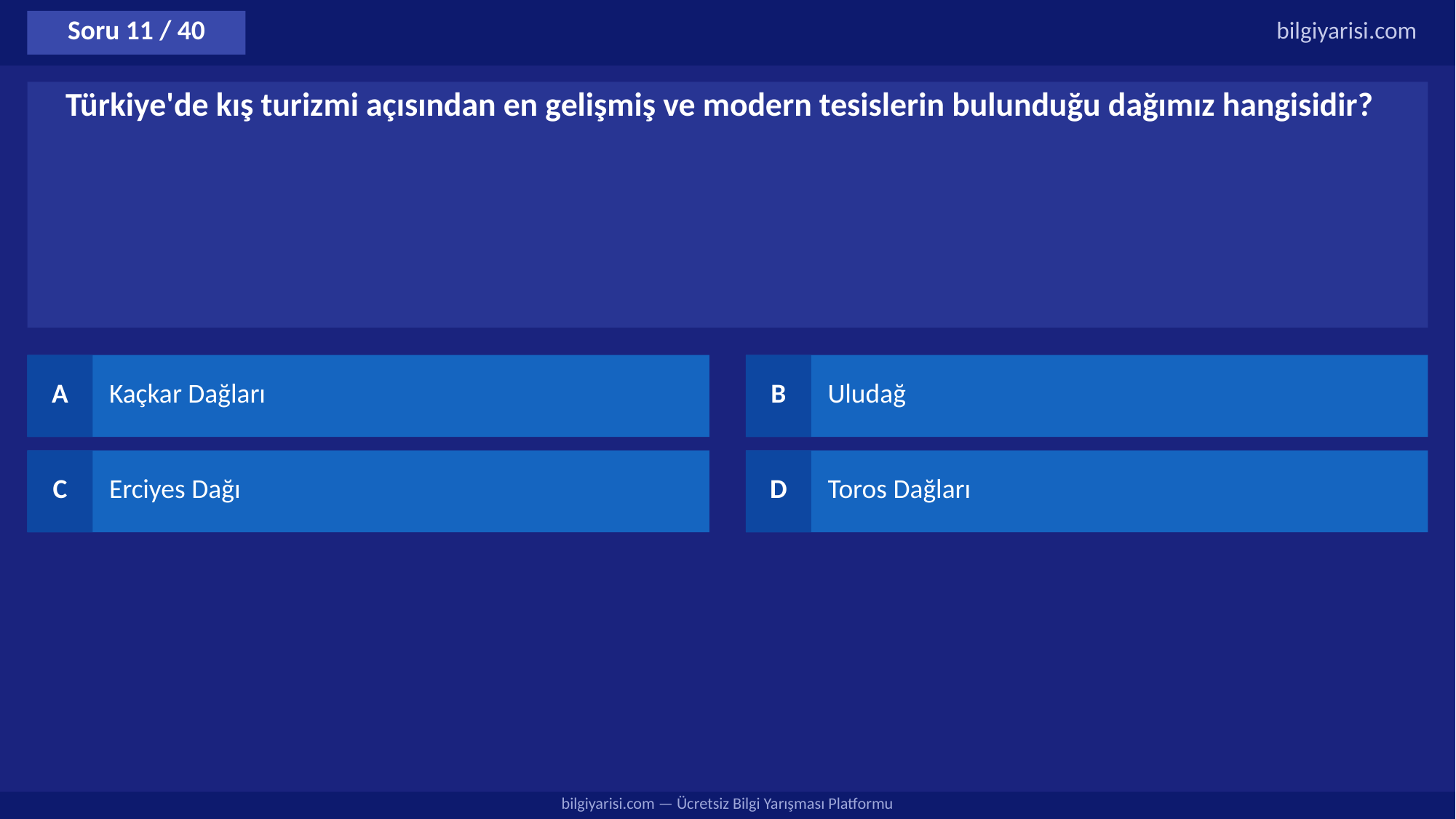

Soru 11 / 40
bilgiyarisi.com

Türkiye'de kış turizmi açısından en gelişmiş ve modern tesislerin bulunduğu dağımız hangisidir?

A
Kaçkar Dağları

B
Uludağ

C
Erciyes Dağı

D
Toros Dağları
bilgiyarisi.com — Ücretsiz Bilgi Yarışması Platformu